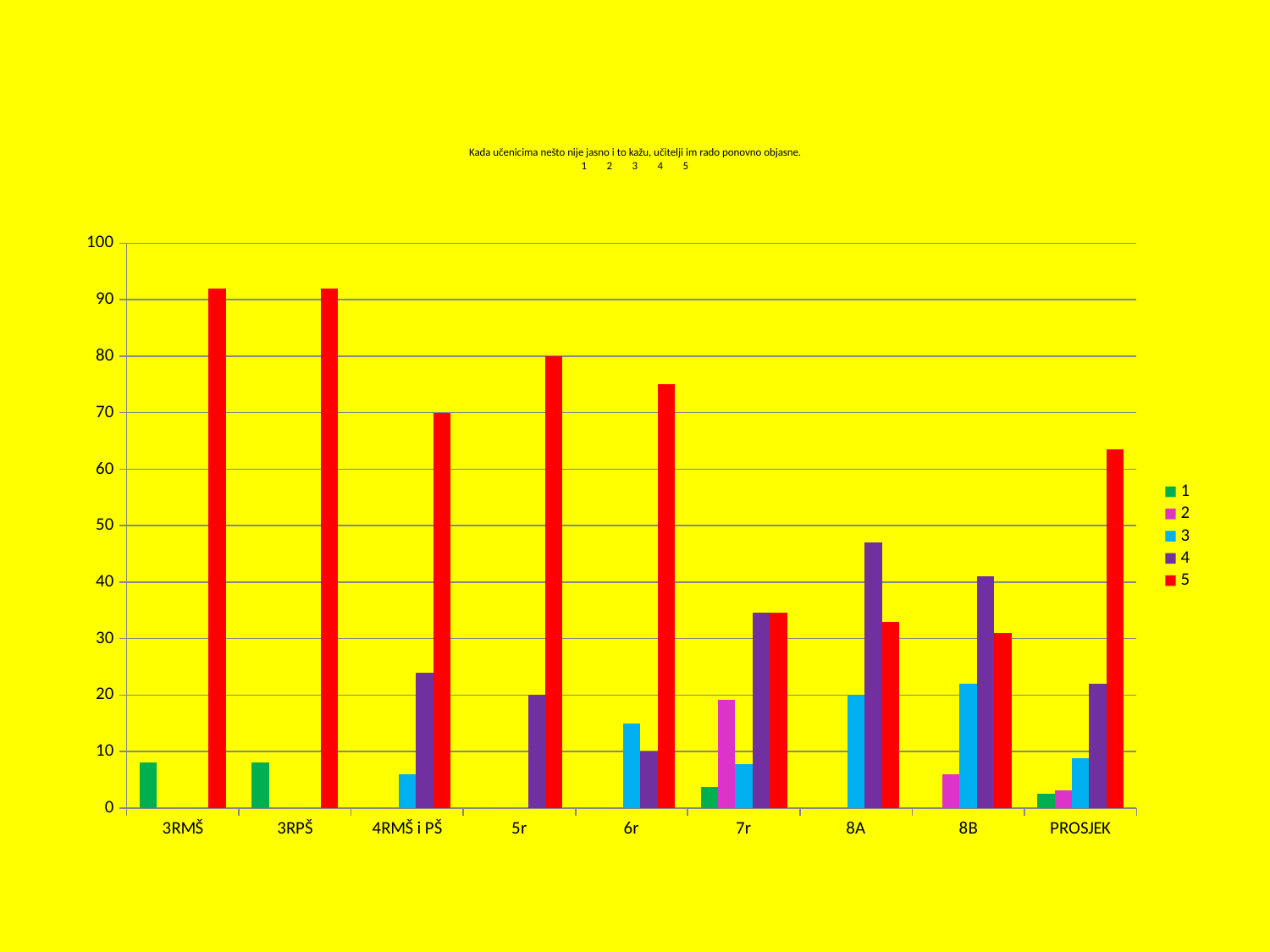

# Kada učenicima nešto nije jasno i to kažu, učitelji im rado ponovno objasne. 1	2	3	4	5

### Chart

| Category | 1 | 2 | 3 | 4 | 5 |
|---|---|---|---|---|---|
| 3RMŠ | 8.0 | 0.0 | 0.0 | 0.0 | 92.0 |
| 3RPŠ | 8.0 | 0.0 | 0.0 | 0.0 | 92.0 |
| 4RMŠ i PŠ | 0.0 | 0.0 | 6.0 | 24.0 | 70.0 |
| 5r | 0.0 | 0.0 | 0.0 | 20.0 | 80.0 |
| 6r | 0.0 | 0.0 | 15.0 | 10.0 | 75.0 |
| 7r | 3.8 | 19.2 | 7.7 | 34.6 | 34.6 |
| 8A | 0.0 | 0.0 | 20.0 | 47.0 | 33.0 |
| 8B | 0.0 | 6.0 | 22.0 | 41.0 | 31.0 |
| PROSJEK | 2.4749999999999988 | 3.15 | 8.8375 | 22.075 | 63.449999999999996 |